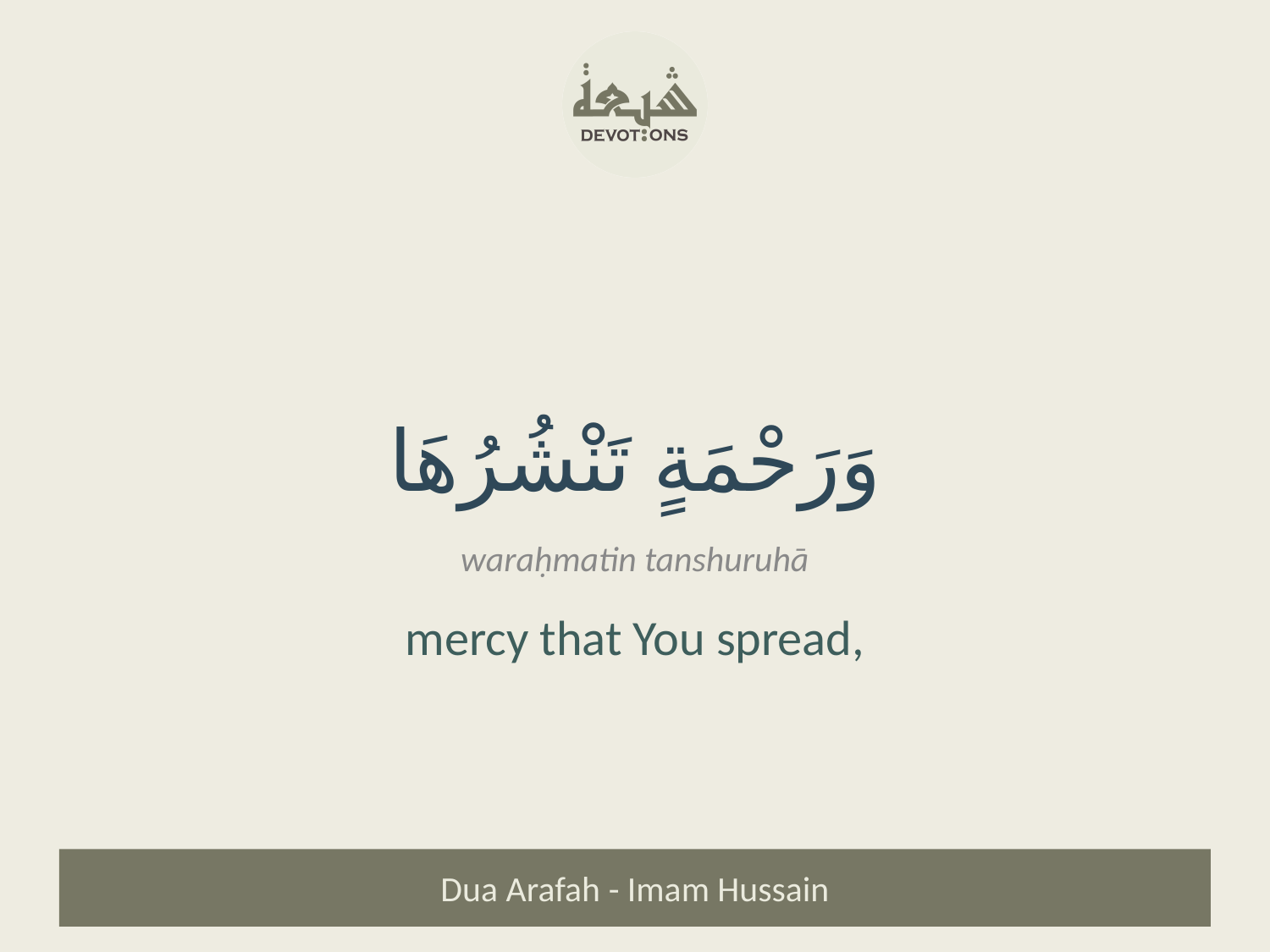

وَرَحْمَةٍ تَنْشُرُهَا
waraḥmatin tanshuruhā
mercy that You spread,
Dua Arafah - Imam Hussain